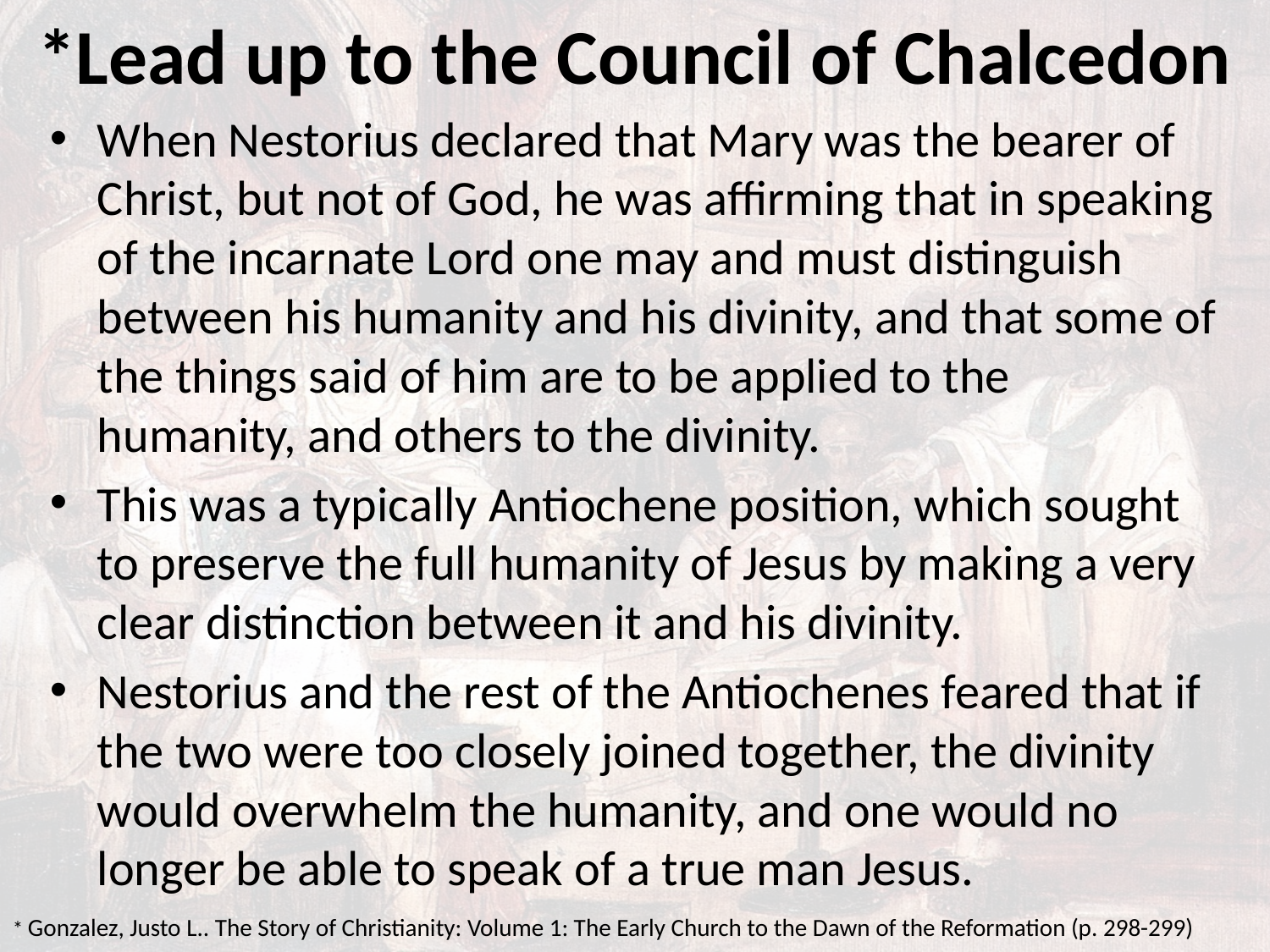

# *Lead up to the Council of Chalcedon
When Nestorius declared that Mary was the bearer of Christ, but not of God, he was affirming that in speaking of the incarnate Lord one may and must distinguish between his humanity and his divinity, and that some of the things said of him are to be applied to the humanity, and others to the divinity.
This was a typically Antiochene position, which sought to preserve the full humanity of Jesus by making a very clear distinction between it and his divinity.
Nestorius and the rest of the Antiochenes feared that if the two were too closely joined together, the divinity would overwhelm the humanity, and one would no longer be able to speak of a true man Jesus.
* Gonzalez, Justo L.. The Story of Christianity: Volume 1: The Early Church to the Dawn of the Reformation (p. 298-299)